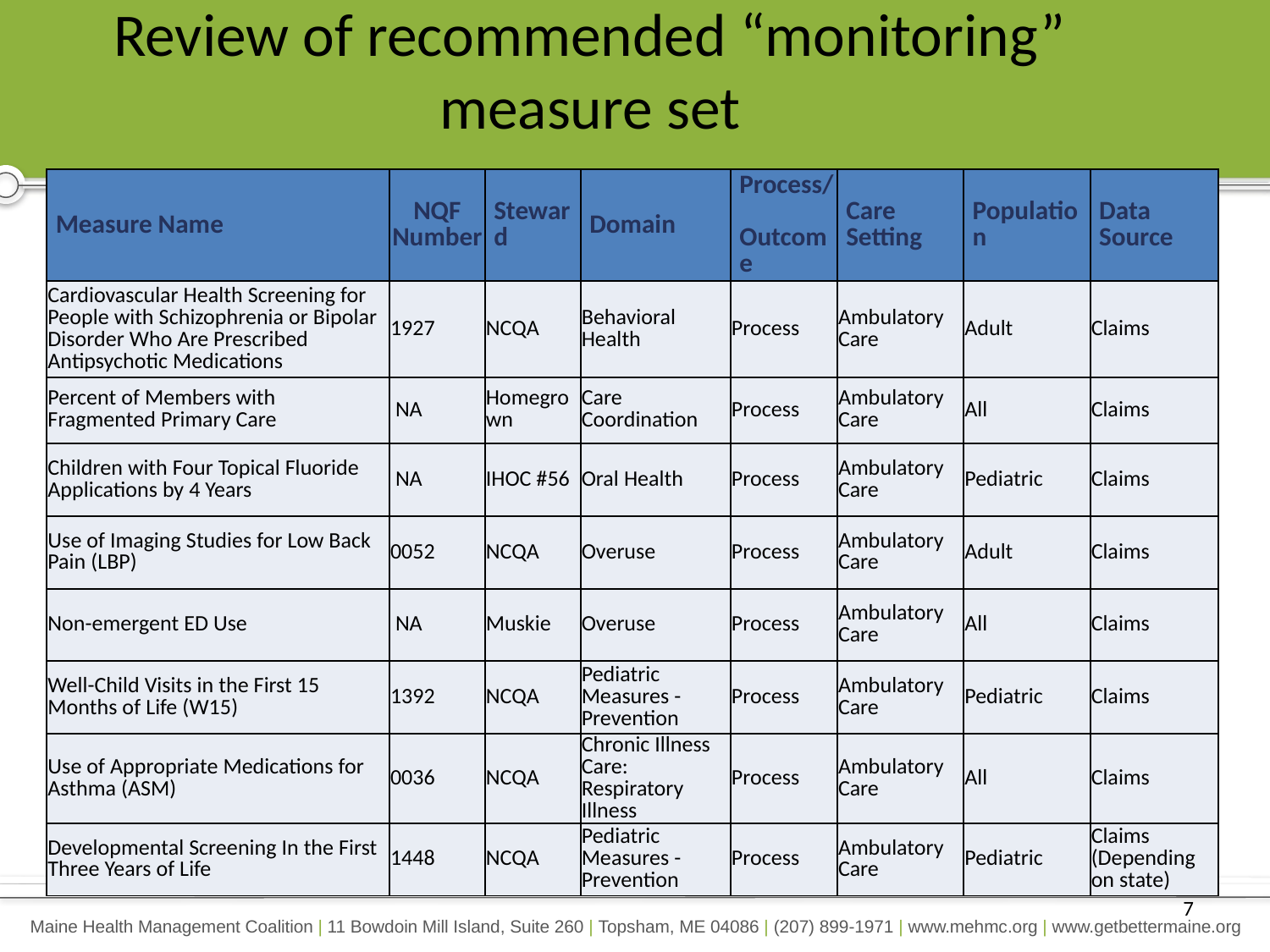

# Review of recommended “monitoring” measure set
| Measure Name | NQF Number | Steward | Domain | Process/ Outcome | Care Setting | Population | Data Source |
| --- | --- | --- | --- | --- | --- | --- | --- |
| Cardiovascular Health Screening for People with Schizophrenia or Bipolar Disorder Who Are Prescribed Antipsychotic Medications | 1927 | NCQA | Behavioral Health | Process | Ambulatory Care | Adult | Claims |
| Percent of Members with Fragmented Primary Care | NA | Homegrown | Care Coordination | Process | Ambulatory Care | All | Claims |
| Children with Four Topical Fluoride Applications by 4 Years | NA | IHOC #56 | Oral Health | Process | Ambulatory Care | Pediatric | Claims |
| Use of Imaging Studies for Low Back Pain (LBP) | 0052 | NCQA | Overuse | Process | Ambulatory Care | Adult | Claims |
| Non-emergent ED Use | NA | Muskie | Overuse | Process | Ambulatory Care | All | Claims |
| Well-Child Visits in the First 15 Months of Life (W15) | 1392 | NCQA | Pediatric Measures - Prevention | Process | Ambulatory Care | Pediatric | Claims |
| Use of Appropriate Medications for Asthma (ASM) | 0036 | NCQA | Chronic Illness Care: Respiratory Illness | Process | Ambulatory Care | All | Claims |
| Developmental Screening In the First Three Years of Life | 1448 | NCQA | Pediatric Measures - Prevention | Process | Ambulatory Care | Pediatric | Claims (Depending on state) |

7